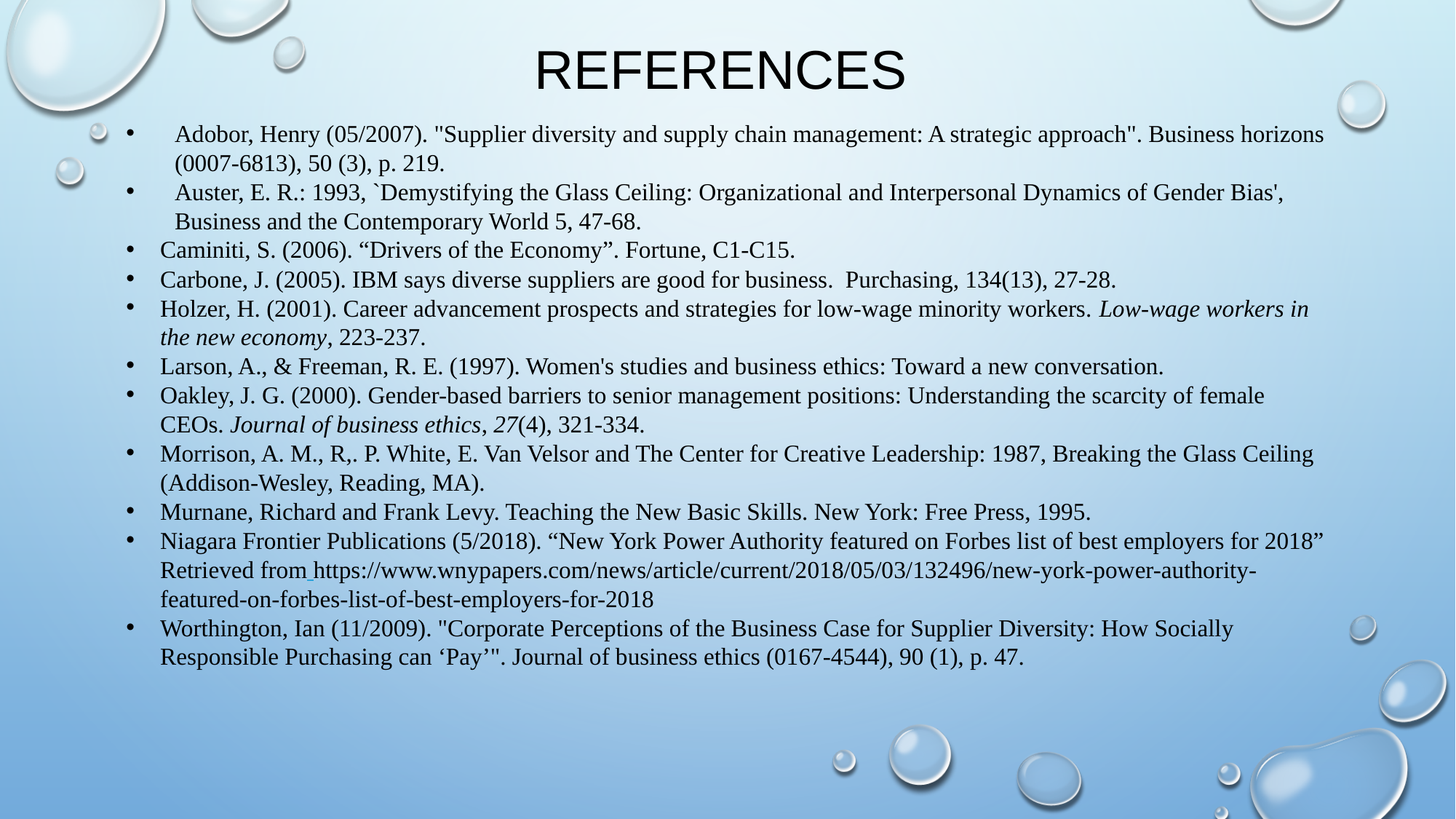

REFERENCES
Adobor, Henry (05/2007). "Supplier diversity and supply chain management: A strategic approach". Business horizons (0007-6813), 50 (3), p. 219.
Auster, E. R.: 1993, `Demystifying the Glass Ceiling: Organizational and Interpersonal Dynamics of Gender Bias', Business and the Contemporary World 5, 47-68.
Caminiti, S. (2006). “Drivers of the Economy”. Fortune, C1-C15.
Carbone, J. (2005). IBM says diverse suppliers are good for business.  Purchasing, 134(13), 27-28.
Holzer, H. (2001). Career advancement prospects and strategies for low-wage minority workers. Low-wage workers in the new economy, 223-237.
Larson, A., & Freeman, R. E. (1997). Women's studies and business ethics: Toward a new conversation.
Oakley, J. G. (2000). Gender-based barriers to senior management positions: Understanding the scarcity of female CEOs. Journal of business ethics, 27(4), 321-334.
Morrison, A. M., R,. P. White, E. Van Velsor and The Center for Creative Leadership: 1987, Breaking the Glass Ceiling (Addison-Wesley, Reading, MA).
Murnane, Richard and Frank Levy. Teaching the New Basic Skills. New York: Free Press, 1995.
Niagara Frontier Publications (5/2018). “New York Power Authority featured on Forbes list of best employers for 2018” Retrieved from https://www.wnypapers.com/news/article/current/2018/05/03/132496/new-york-power-authority-featured-on-forbes-list-of-best-employers-for-2018
Worthington, Ian (11/2009). "Corporate Perceptions of the Business Case for Supplier Diversity: How Socially Responsible Purchasing can ‘Pay’". Journal of business ethics (0167-4544), 90 (1), p. 47.